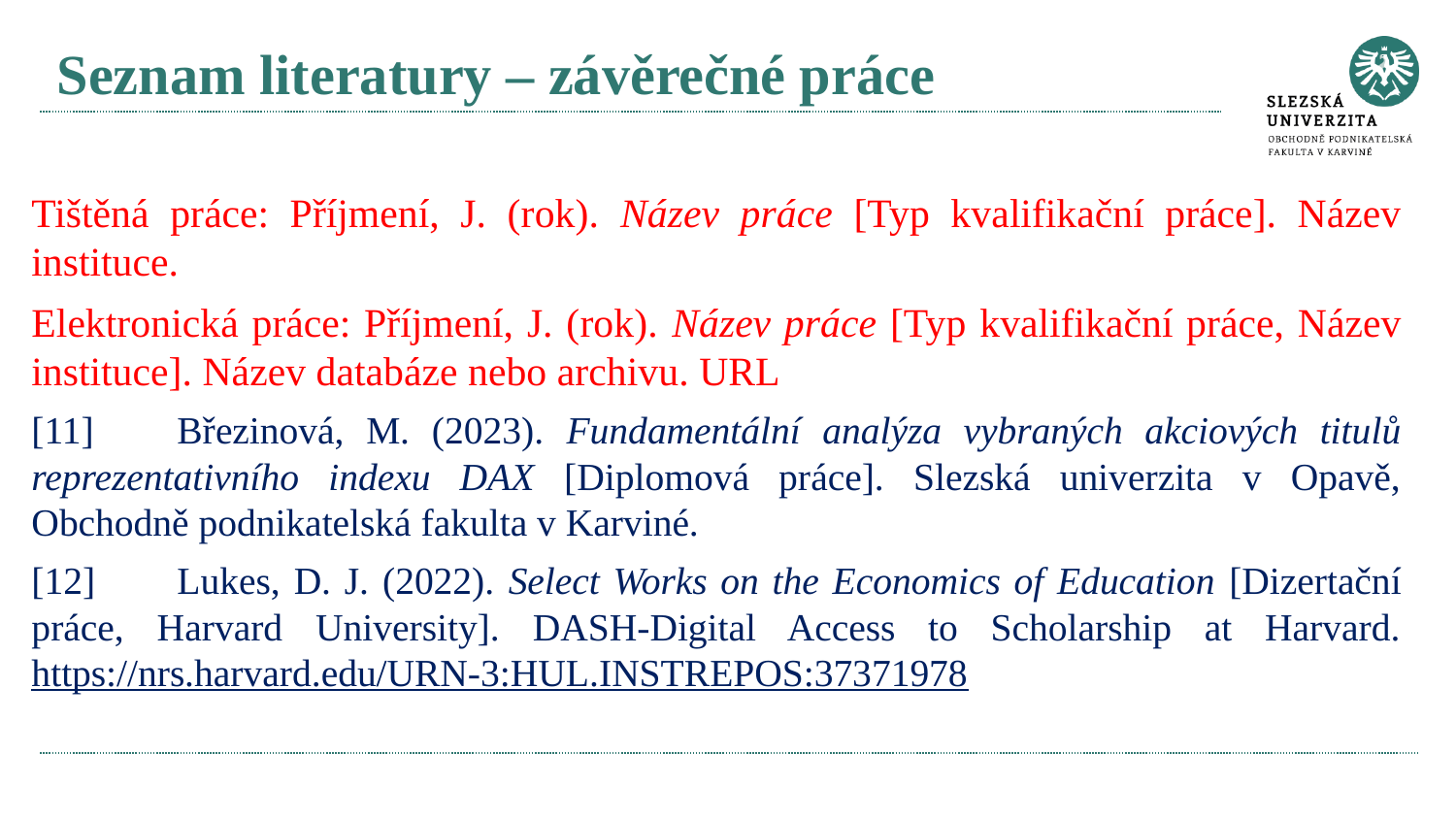

# Seznam literatury – závěrečné práce
Tištěná práce: Příjmení, J. (rok). Název práce [Typ kvalifikační práce]. Název instituce.
Elektronická práce: Příjmení, J. (rok). Název práce [Typ kvalifikační práce, Název instituce]. Název databáze nebo archivu. URL
[11]	Březinová, M. (2023). Fundamentální analýza vybraných akciových titulů reprezentativního indexu DAX [Diplomová práce]. Slezská univerzita v Opavě, Obchodně podnikatelská fakulta v Karviné.
[12]	Lukes, D. J. (2022). Select Works on the Economics of Education [Dizertační práce, Harvard University]. DASH-Digital Access to Scholarship at Harvard. https://nrs.harvard.edu/URN-3:HUL.INSTREPOS:37371978